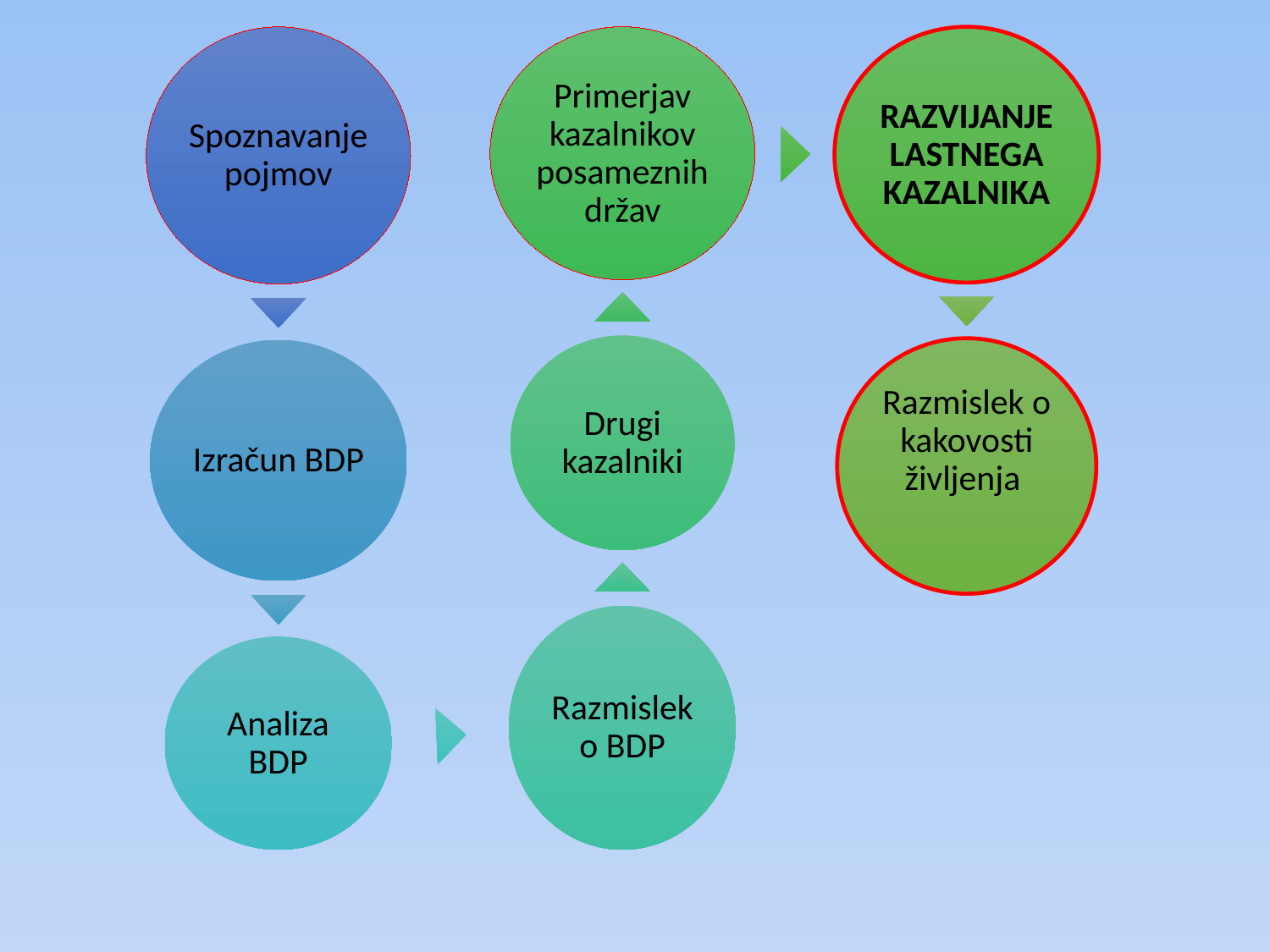

Spoznavanje pojmov
Izračun BDP
Analiza BDP
Razmislek o BDP
Drugi kazalniki
Primerjav kazalnikov posameznih držav
RAZVIJANJE LASTNEGA KAZALNIKA
Razmislek o kakovosti življenja